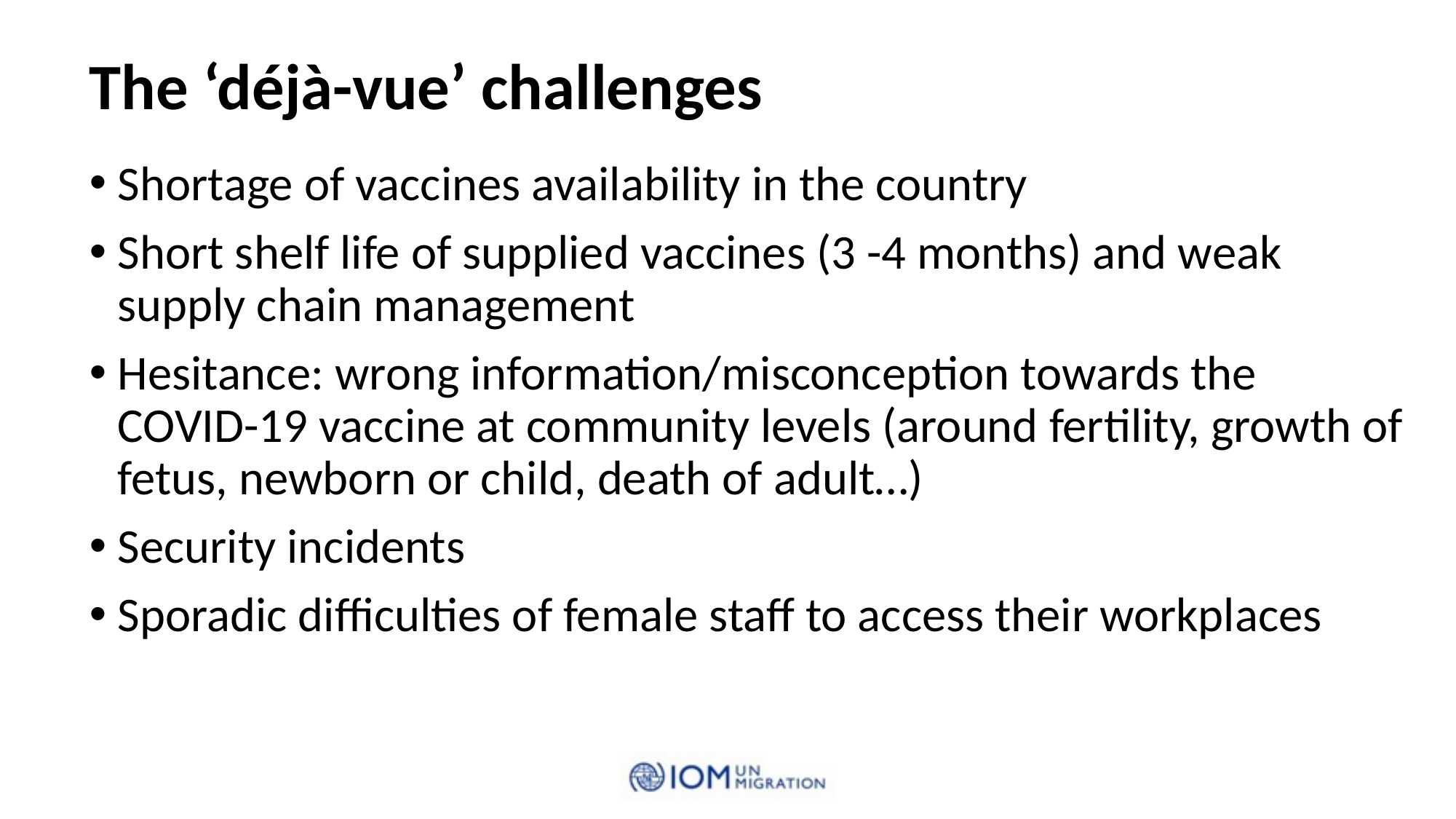

# The ‘déjà-vue’ challenges
Shortage of vaccines availability in the country
Short shelf life of supplied vaccines (3 -4 months) and weak supply chain management
Hesitance: wrong information/misconception towards the COVID-19 vaccine at community levels (around fertility, growth of fetus, newborn or child, death of adult…)
Security incidents
Sporadic difficulties of female staff to access their workplaces